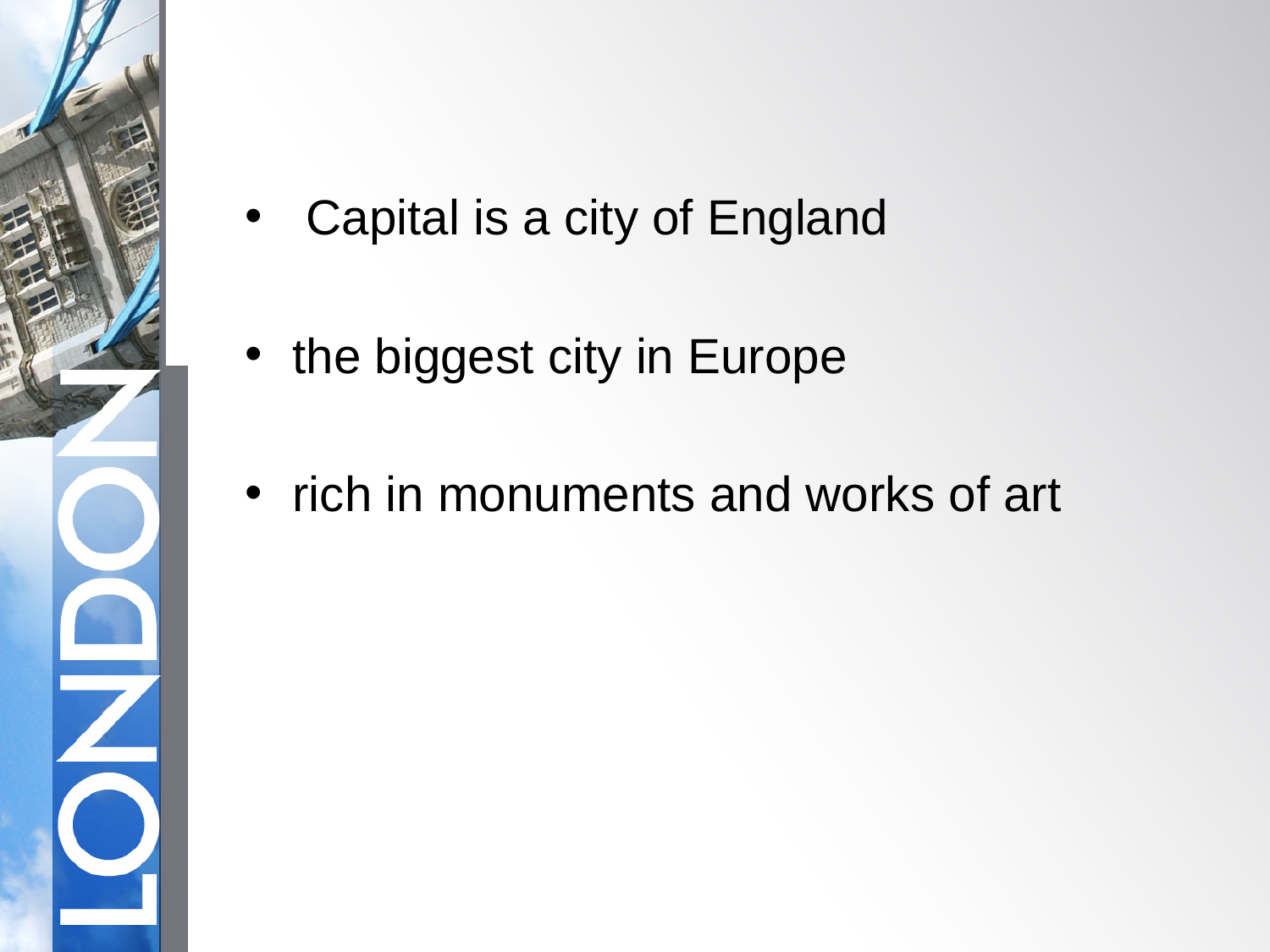

#
 Capital is a city of England

the biggest city in Europe

rich in monuments and works of art